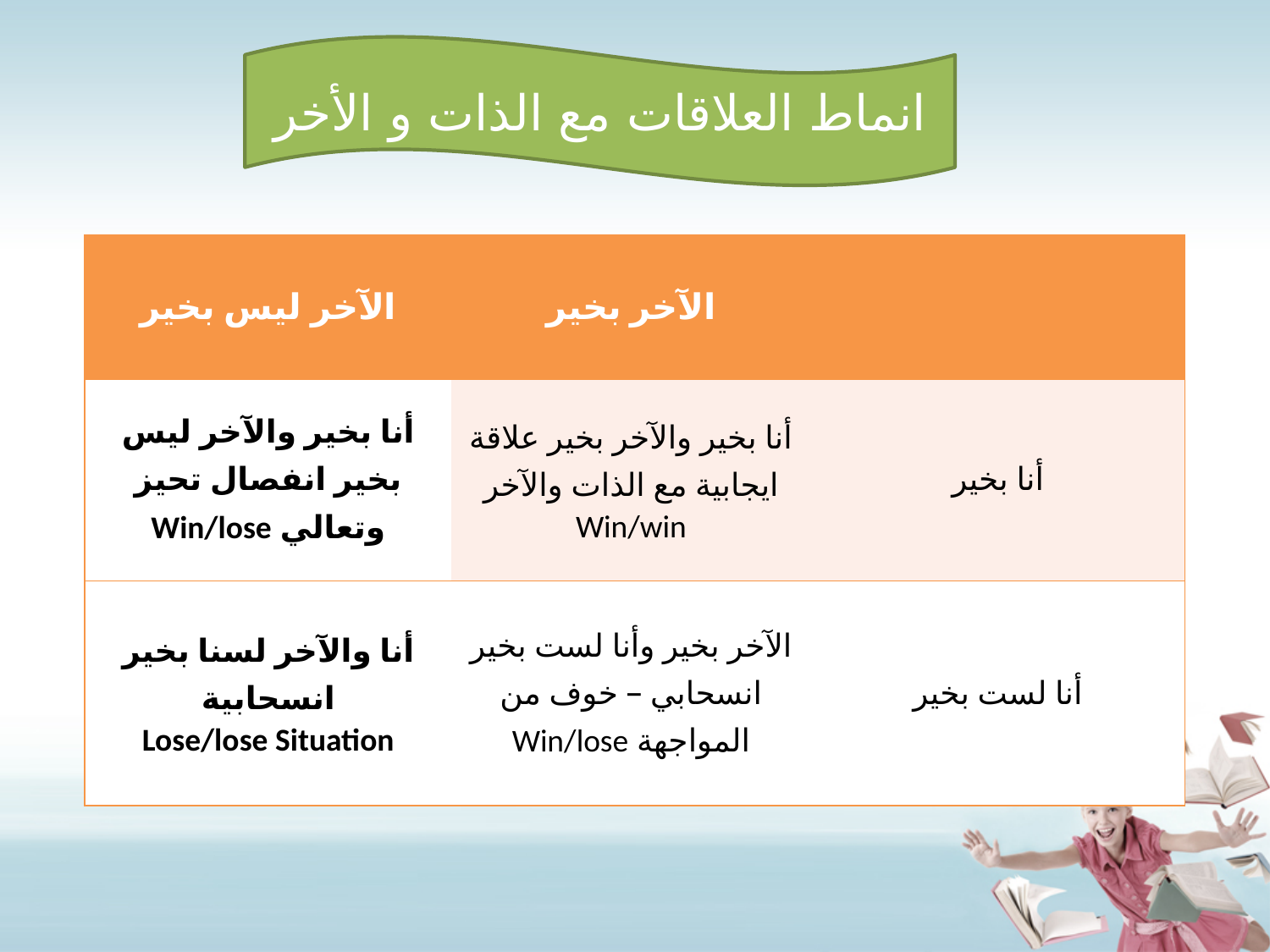

انماط العلاقات مع الذات و الأخر
| الآخر ليس بخير | الآخر بخير |  |
| --- | --- | --- |
| أنا بخير والآخر ليس بخير انفصال تحيز وتعالي Win/lose | أنا بخير والآخر بخير علاقة ايجابية مع الذات والآخر Win/win | أنا بخير |
| أنا والآخر لسنا بخير انسحابية Lose/lose Situation | الآخر بخير وأنا لست بخير انسحابي – خوف من المواجهة Win/lose | أنا لست بخير |